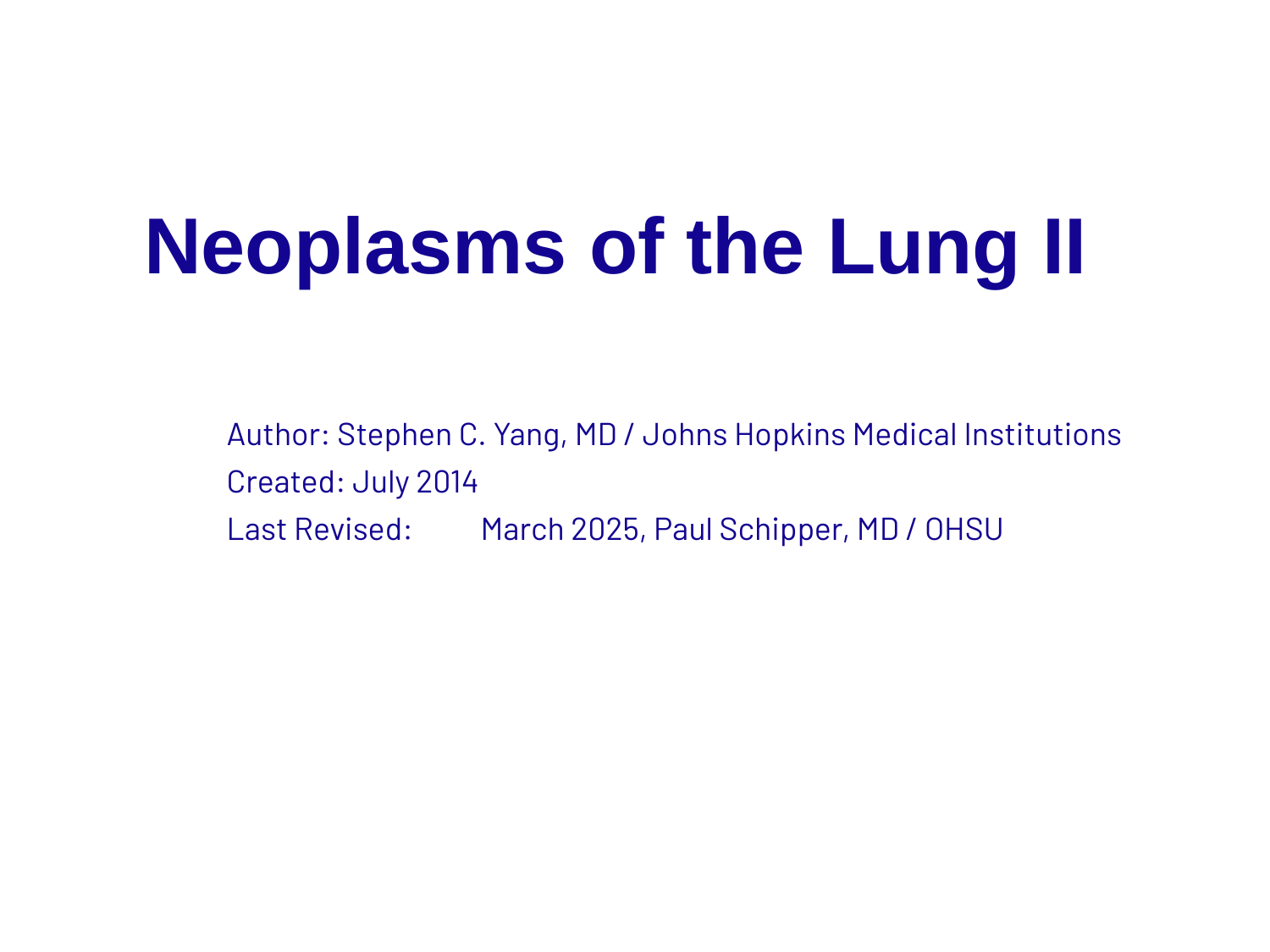

# Neoplasms of the Lung II
Author: Stephen C. Yang, MD / Johns Hopkins Medical Institutions
Created: July 2014
Last Revised: 	March 2025, Paul Schipper, MD / OHSU